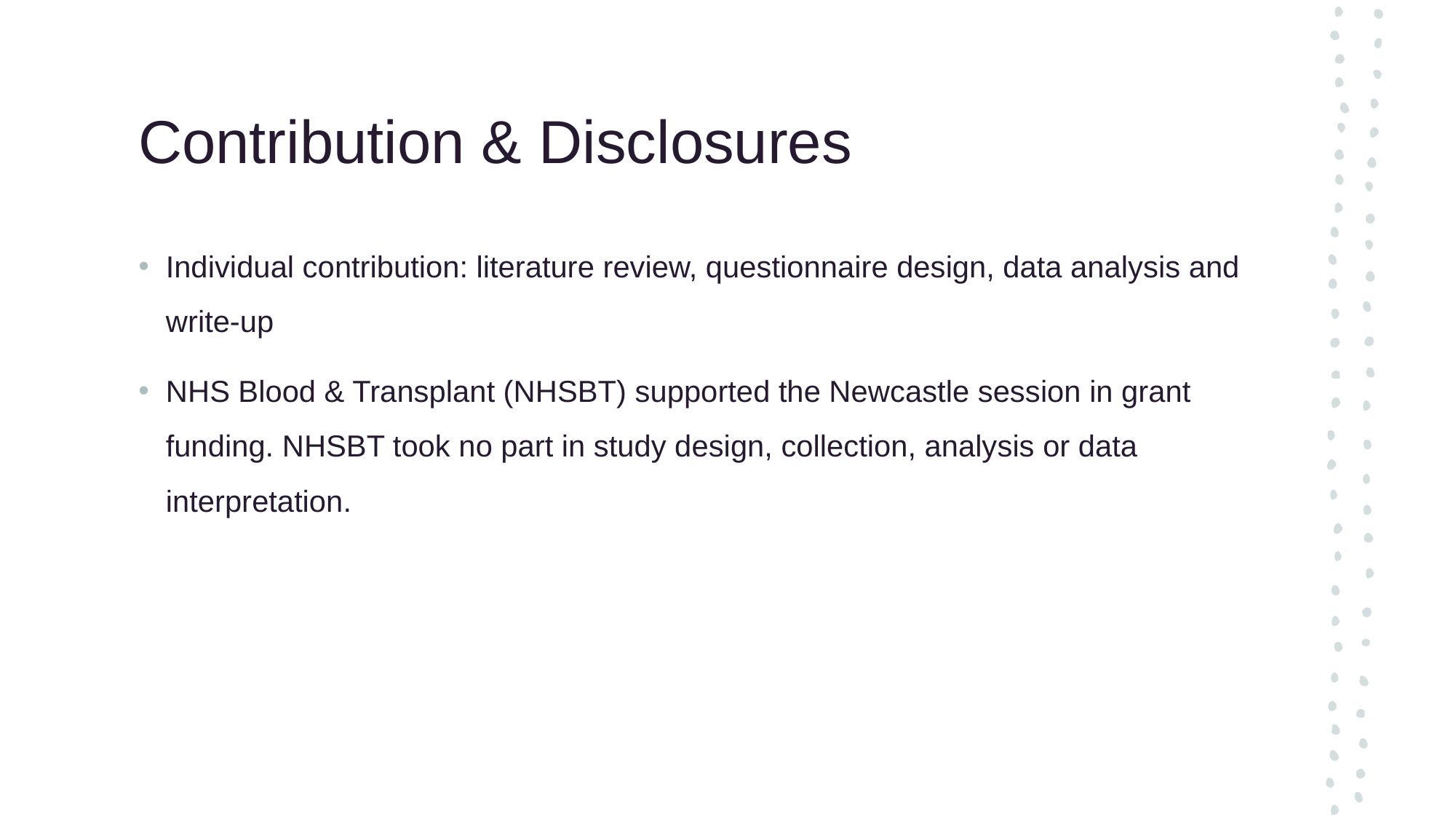

# Contribution & Disclosures
Individual contribution: literature review, questionnaire design, data analysis and write-up
NHS Blood & Transplant (NHSBT) supported the Newcastle session in grant funding. NHSBT took no part in study design, collection, analysis or data interpretation.